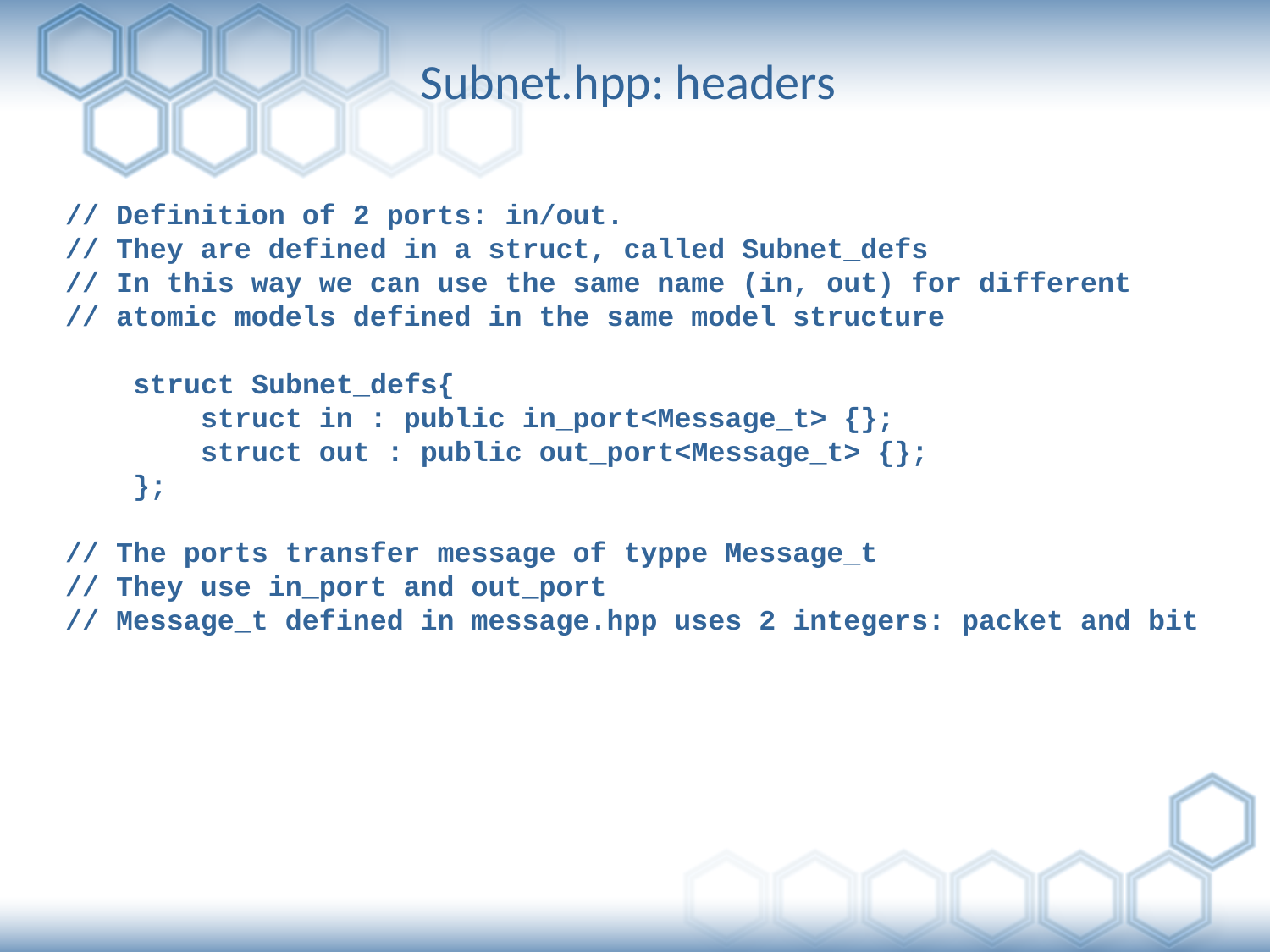

# Subnet.hpp: headers
// Definition of 2 ports: in/out.
// They are defined in a struct, called Subnet_defs
// In this way we can use the same name (in, out) for different
// atomic models defined in the same model structure

    struct Subnet_defs{
        struct in : public in_port<Message_t> {};
        struct out : public out_port<Message_t> {};
    };

// The ports transfer message of typpe Message_t
// They use in_port and out_port
// Message_t defined in message.hpp uses 2 integers: packet and bit